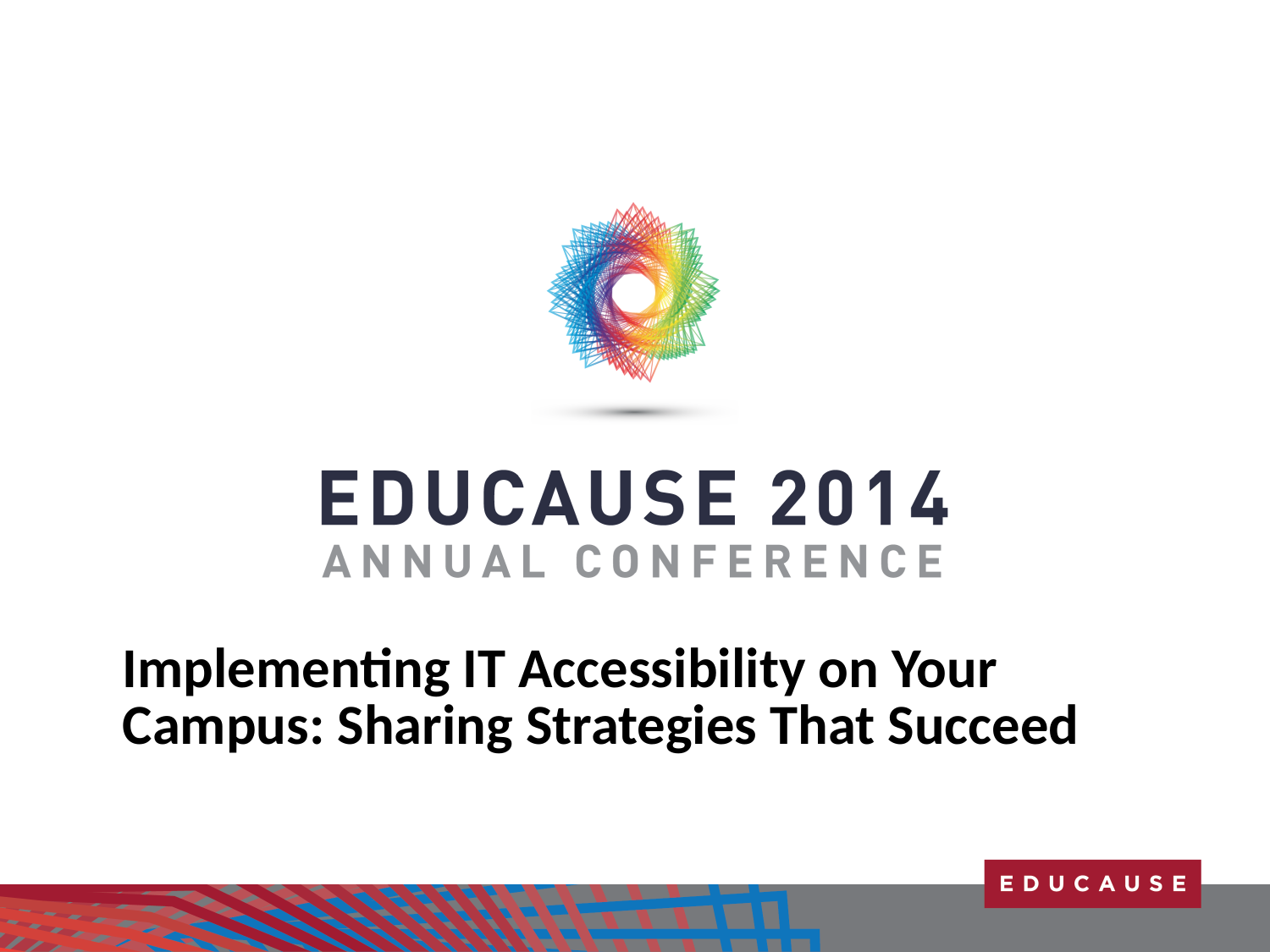

Implementing IT Accessibility on Your Campus: Sharing Strategies That Succeed